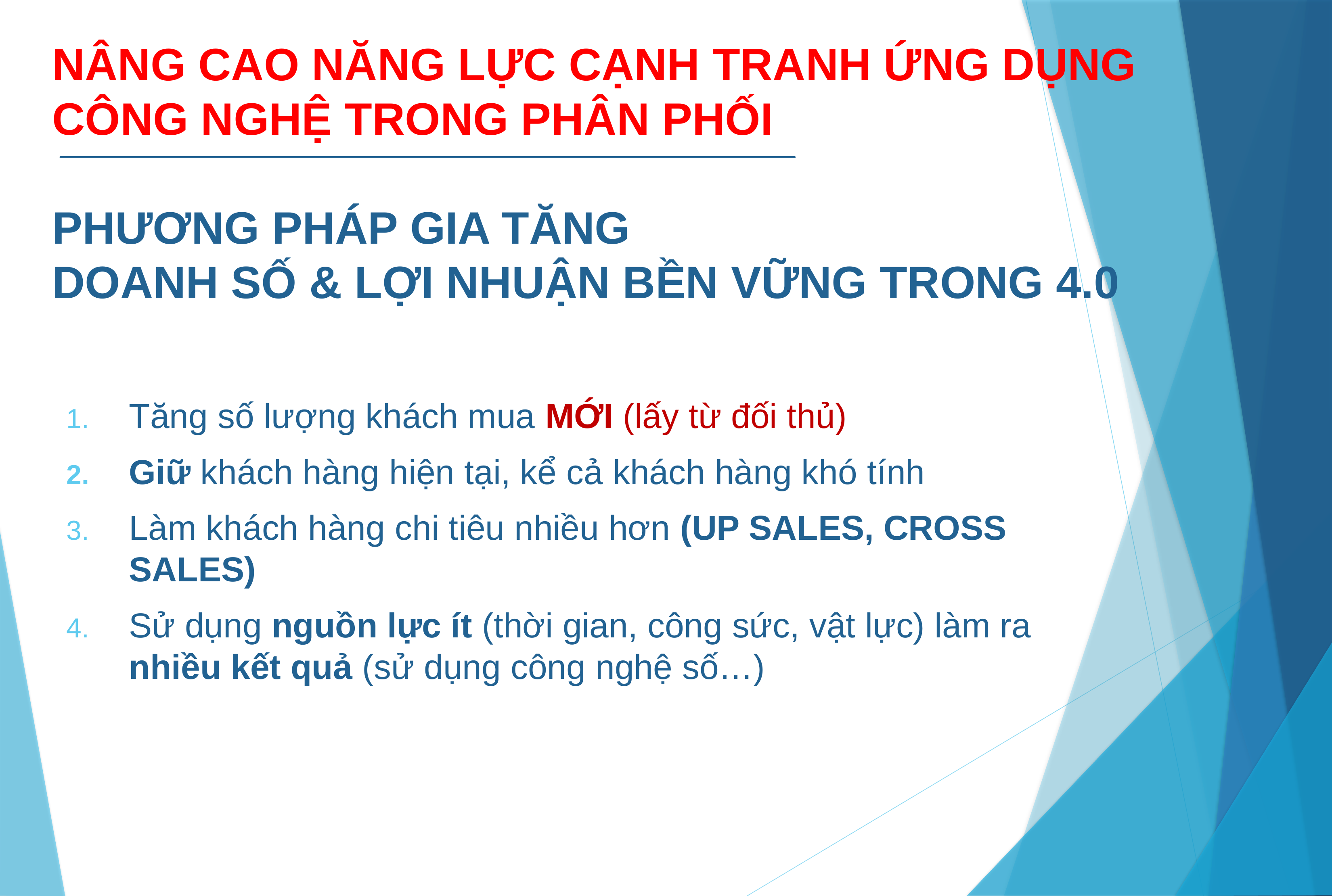

# NÂNG CAO NĂNG LỰC CẠNH TRANH ỨNG DỤNG CÔNG NGHỆ TRONG PHÂN PHỐI PHƯƠNG PHÁP GIA TĂNG DOANH SỐ & LỢI NHUẬN BỀN VỮNG TRONG 4.0
Tăng số lượng khách mua MỚI (lấy từ đối thủ)
Giữ khách hàng hiện tại, kể cả khách hàng khó tính
Làm khách hàng chi tiêu nhiều hơn (UP SALES, CROSS SALES)
Sử dụng nguồn lực ít (thời gian, công sức, vật lực) làm ra nhiều kết quả (sử dụng công nghệ số…)